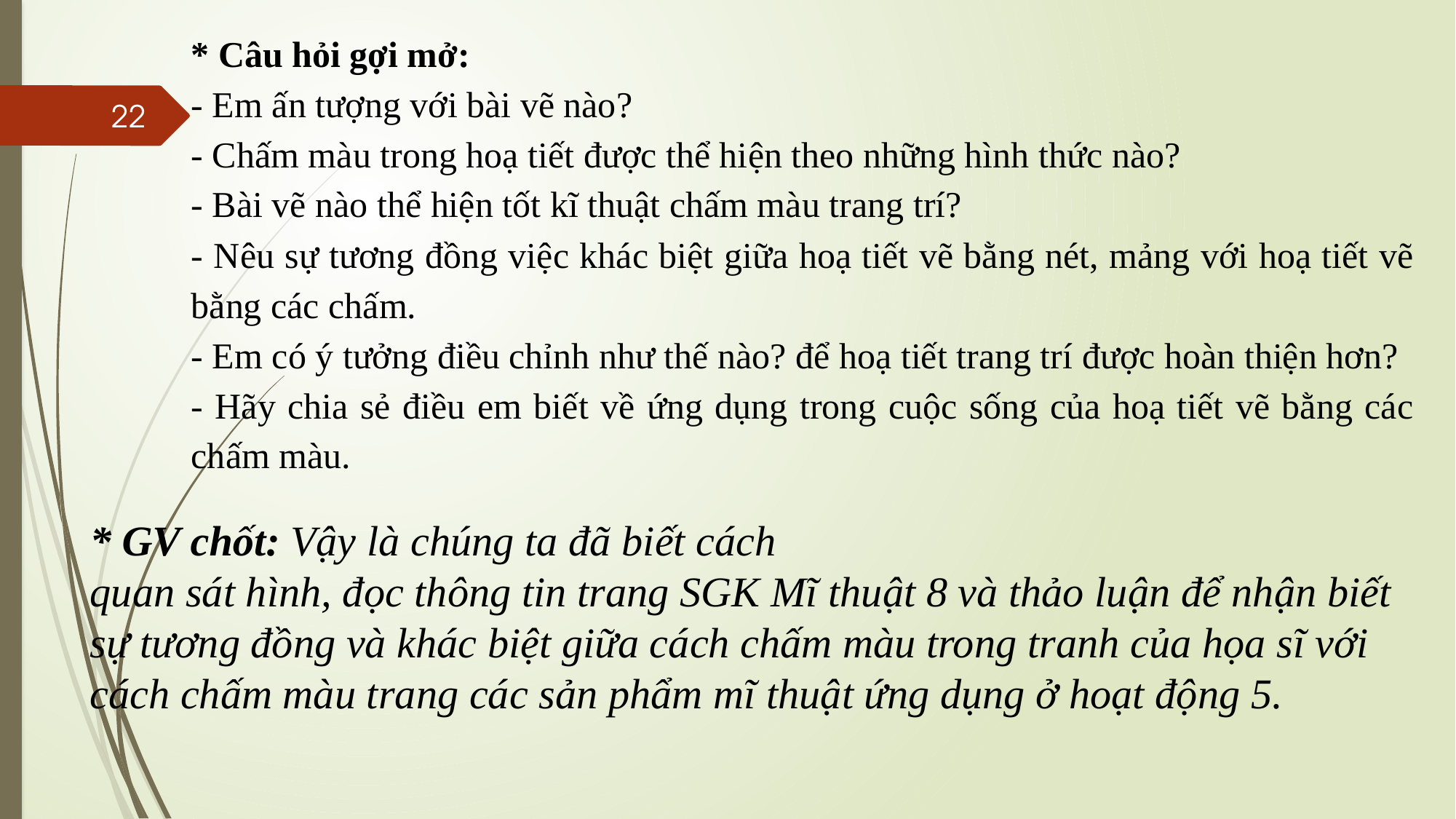

* Câu hỏi gợi mở:
- Em ấn tượng với bài vẽ nào?
- Chấm màu trong hoạ tiết được thể hiện theo những hình thức nào?
- Bài vẽ nào thể hiện tốt kĩ thuật chấm màu trang trí?
- Nêu sự tương đồng việc khác biệt giữa hoạ tiết vẽ bằng nét, mảng với hoạ tiết vẽ bằng các chấm.
- Em có ý tưởng điều chỉnh như thế nào? để hoạ tiết trang trí được hoàn thiện hơn?
- Hãy chia sẻ điều em biết về ứng dụng trong cuộc sống của hoạ tiết vẽ bằng các chấm màu.
22
* GV chốt: Vậy là chúng ta đã biết cách
quan sát hình, đọc thông tin trang SGK Mĩ thuật 8 và thảo luận để nhận biết sự tương đồng và khác biệt giữa cách chấm màu trong tranh của họa sĩ với cách chấm màu trang các sản phẩm mĩ thuật ứng dụng ở hoạt động 5.